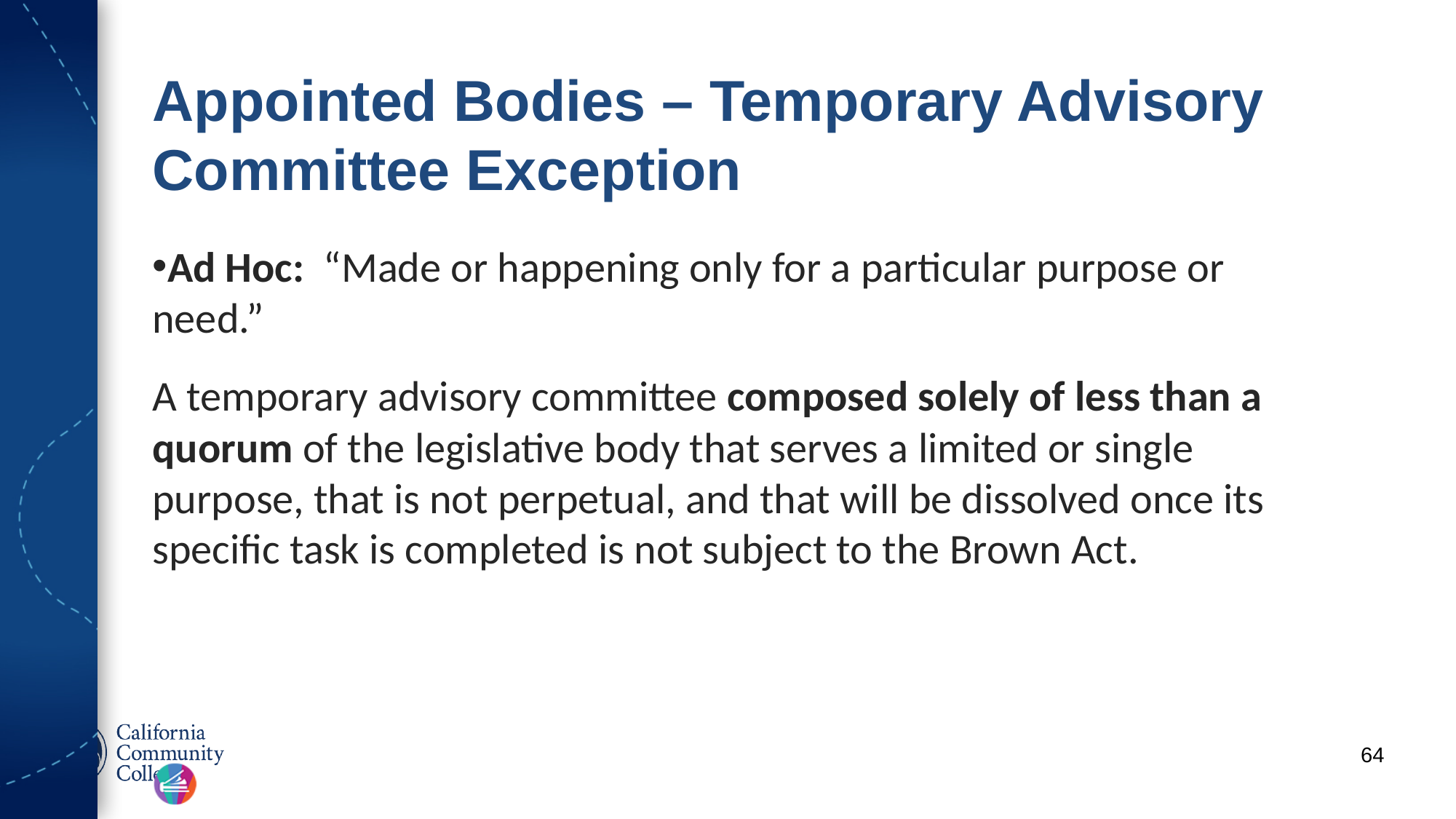

# Appointed Bodies – Temporary Advisory Committee Exception
Ad Hoc:  “Made or happening only for a particular purpose or need.”
A temporary advisory committee composed solely of less than a quorum of the legislative body that serves a limited or single purpose, that is not perpetual, and that will be dissolved once its specific task is completed is not subject to the Brown Act.
64